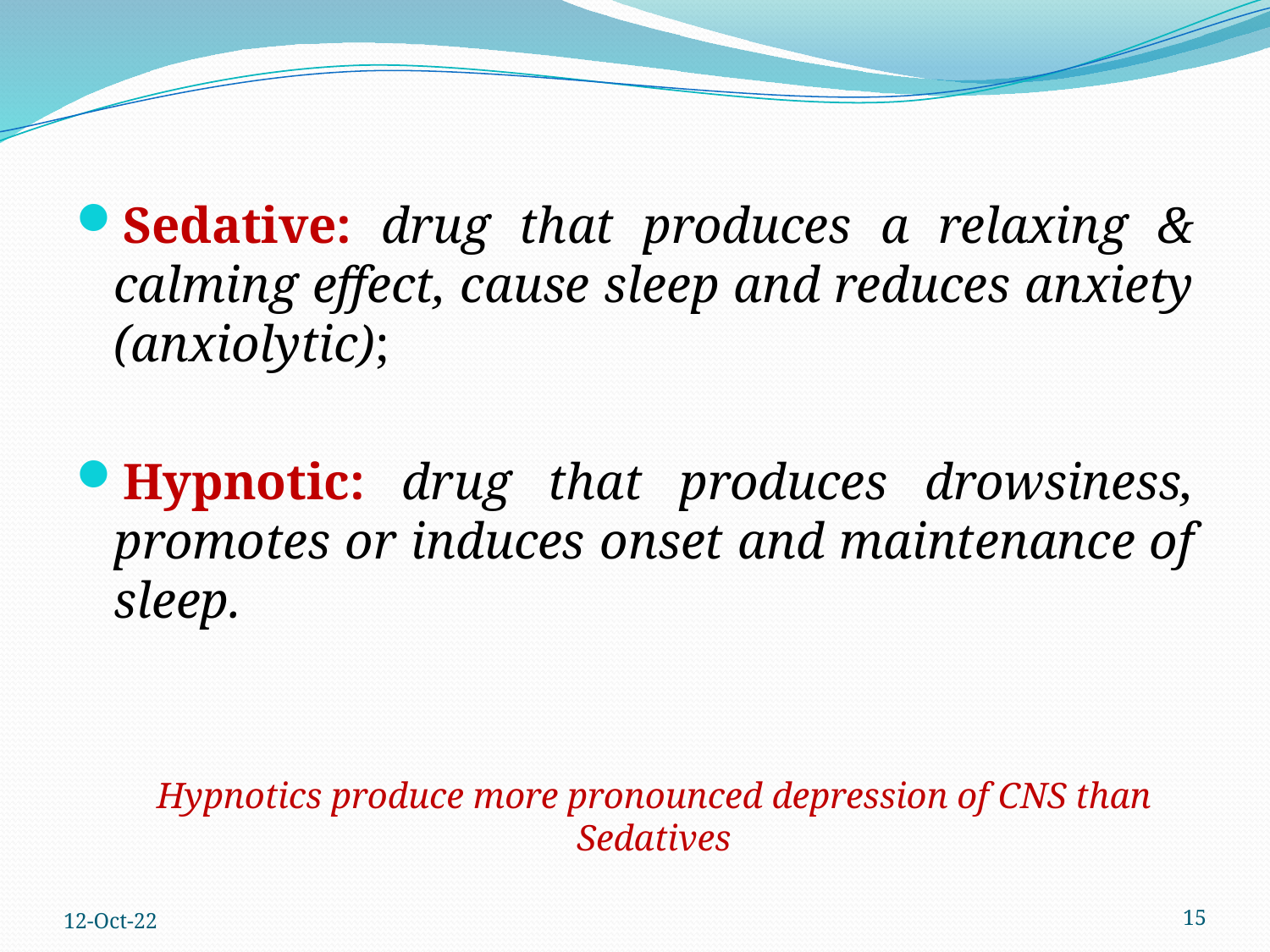

Sedative: drug that produces a relaxing & calming effect, cause sleep and reduces anxiety (anxiolytic);

Hypnotic: drug that produces drowsiness, promotes or induces onset and maintenance of sleep.

	Hypnotics produce more pronounced depression of CNS than Sedatives
12-Oct-22
15